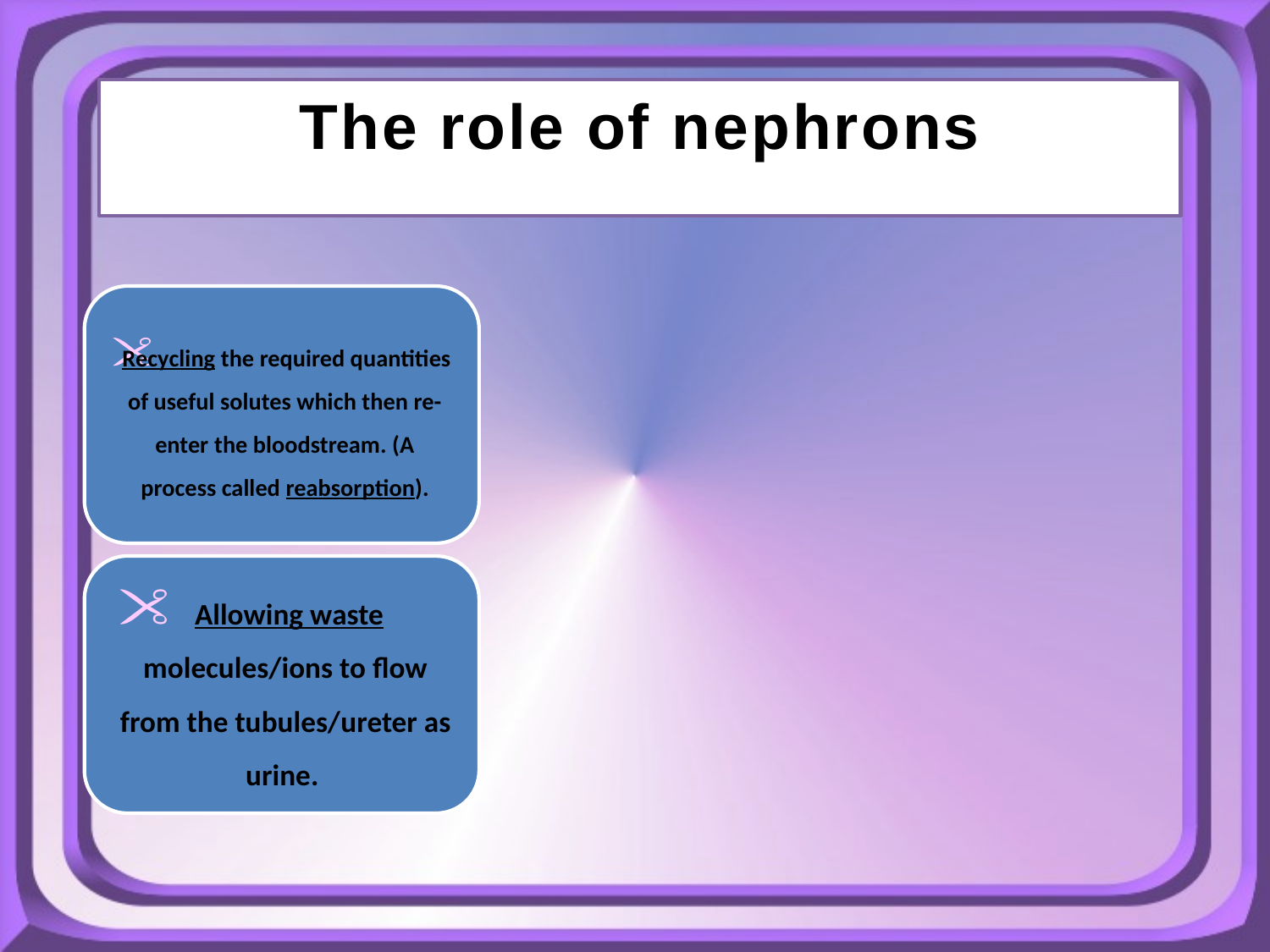

The role of nephrons
Allowing waste molecules/ions to flow from the tubules/ureter as urine.